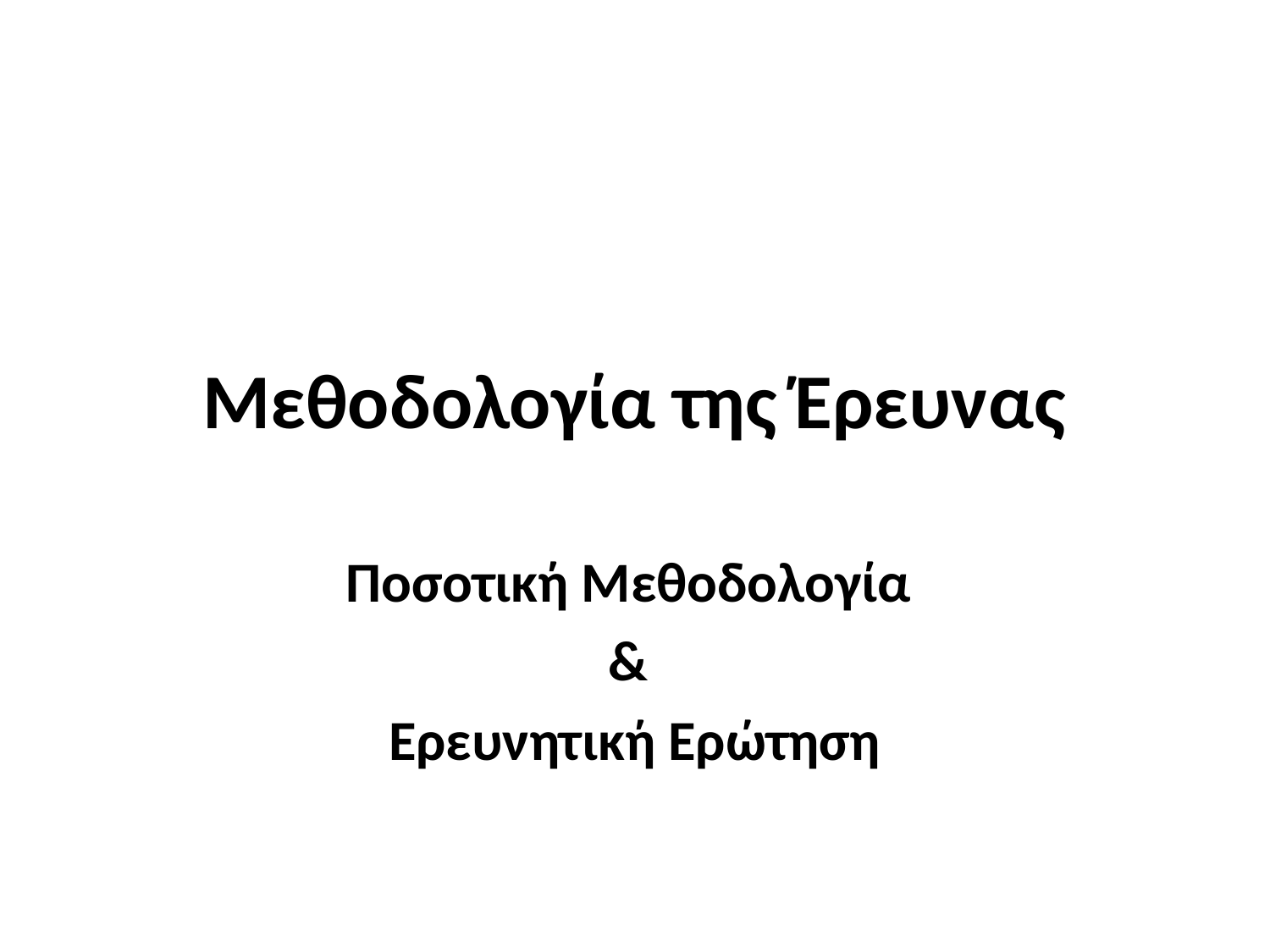

# Μεθοδολογία της Έρευνας
Ποσοτική Μεθοδολογία
&
Ερευνητική Ερώτηση